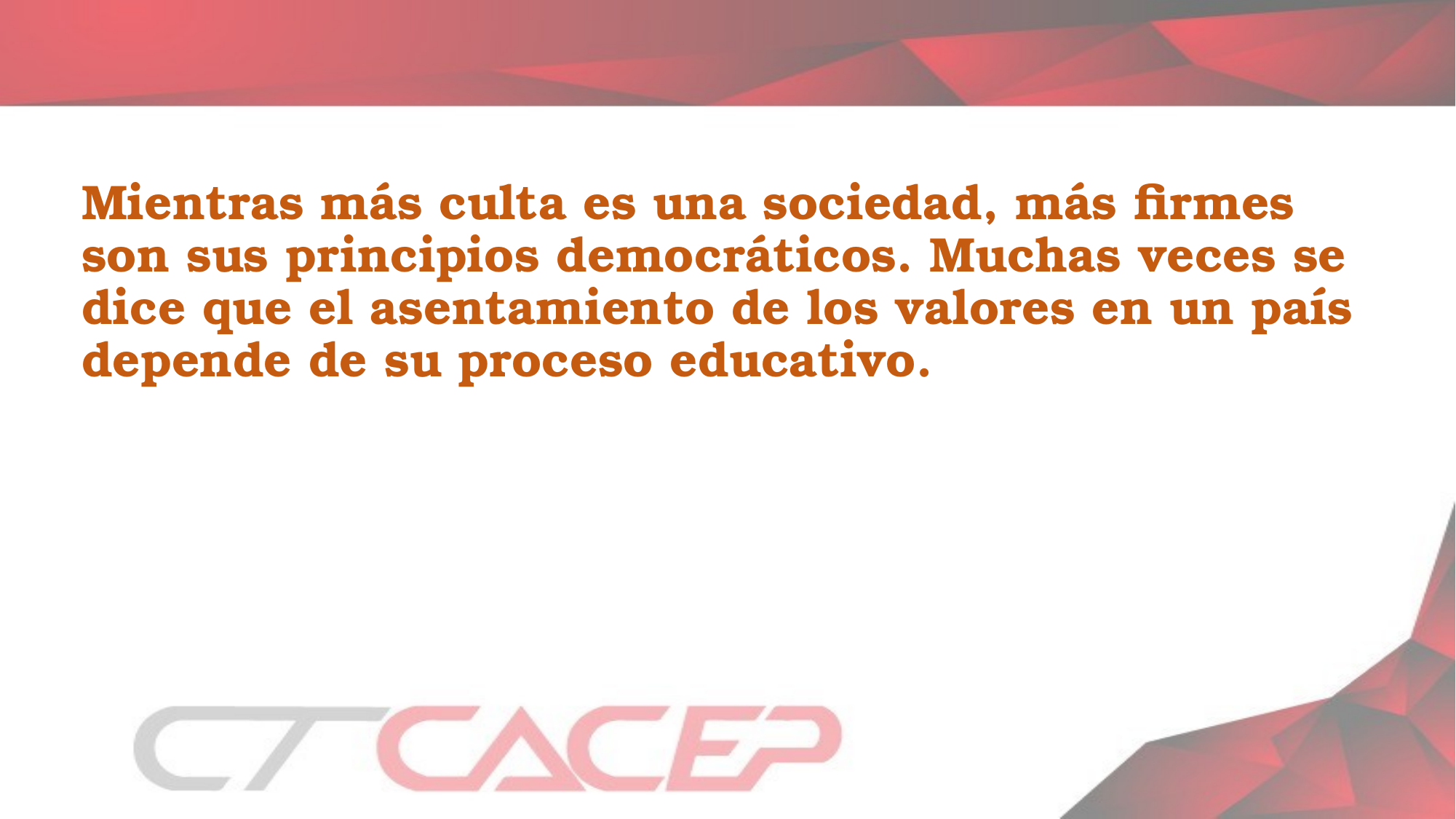

Mientras más culta es una sociedad, más firmes son sus principios democráticos. Muchas veces se dice que el asentamiento de los valores en un país depende de su proceso educativo.